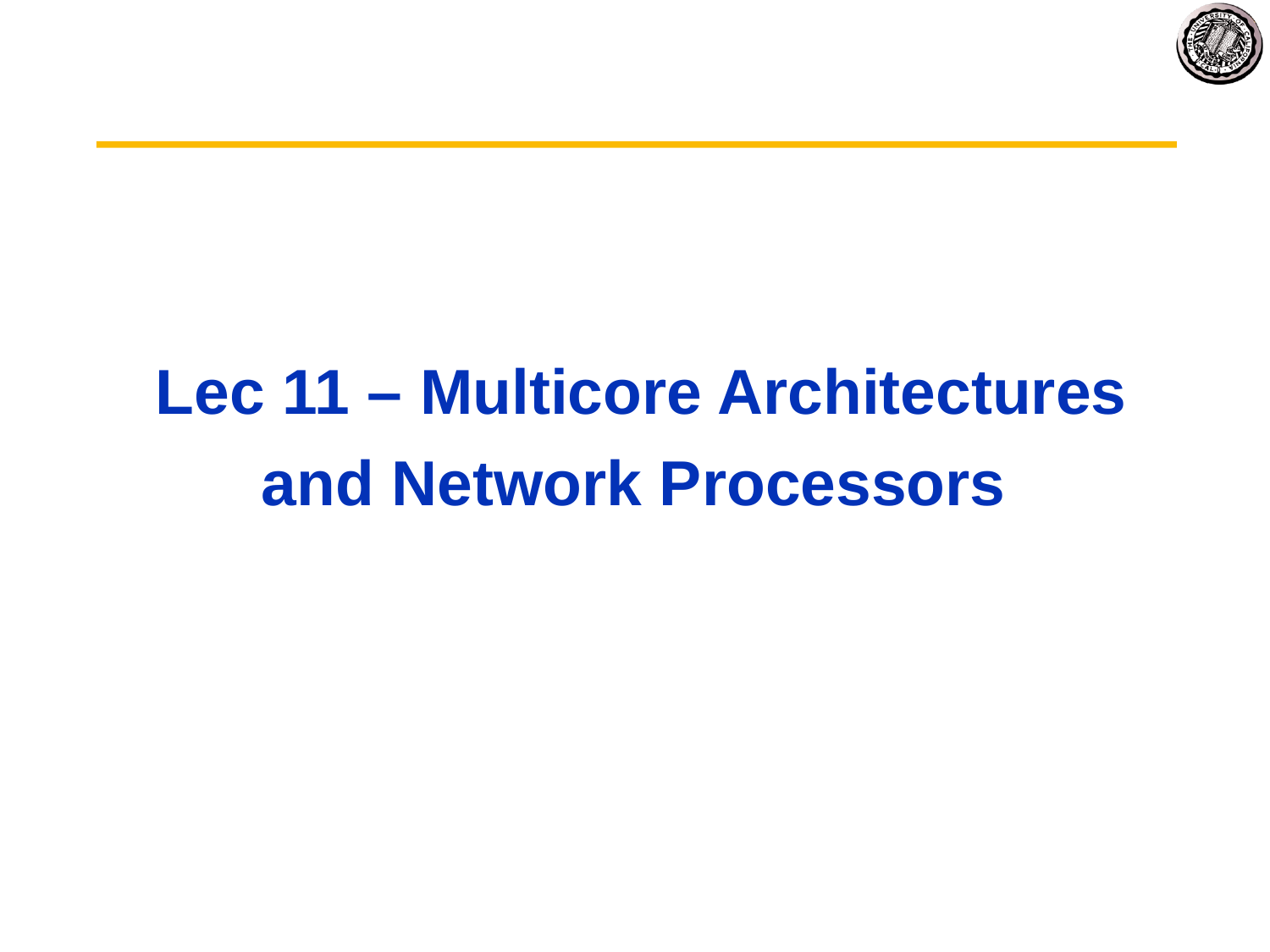

# Lec 11 – Multicore Architectures and Network Processors